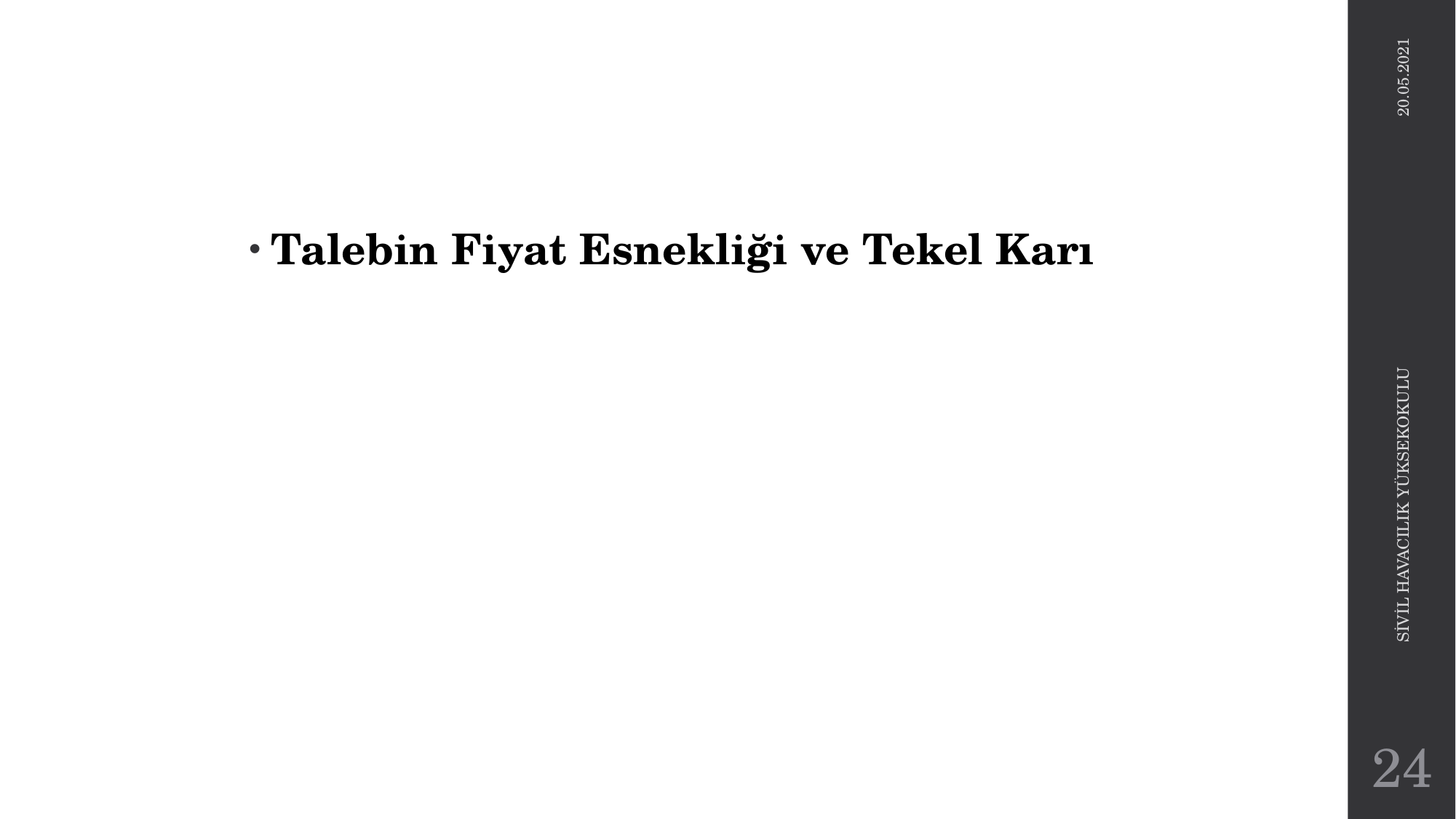

Talebin Fiyat Esnekliği ve Tekel Karı
20.05.2021
SİVİL HAVACILIK YÜKSEKOKULU
24